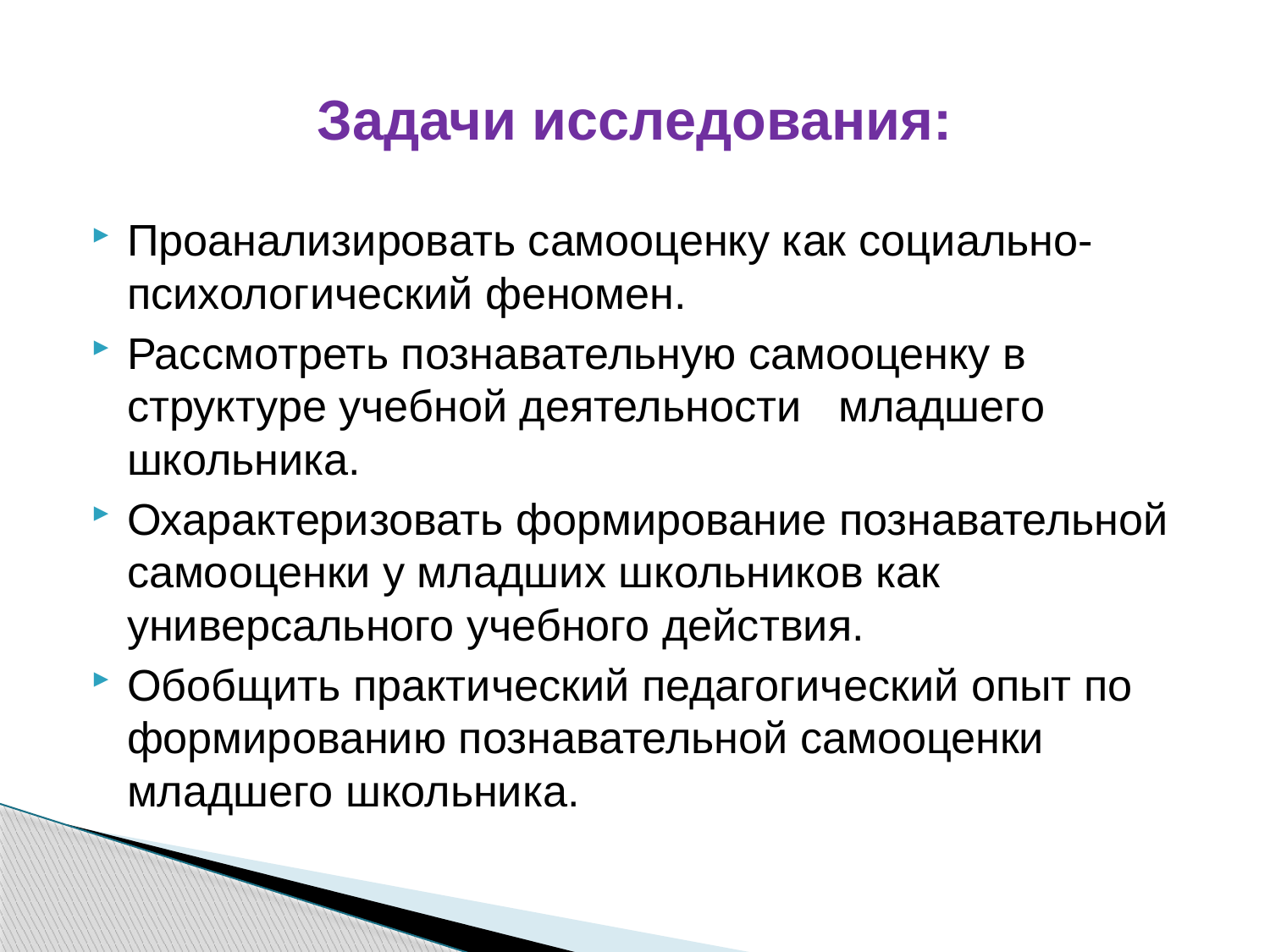

# Задачи исследования:
Проанализировать самооценку как социально-психологический феномен.
Рассмотреть познавательную самооценку в структуре учебной деятельности   младшего школьника.
Охарактеризовать формирование познавательной самооценки у младших школьников как универсального учебного действия.
Обобщить практический педагогический опыт по формированию познавательной самооценки младшего школьника.